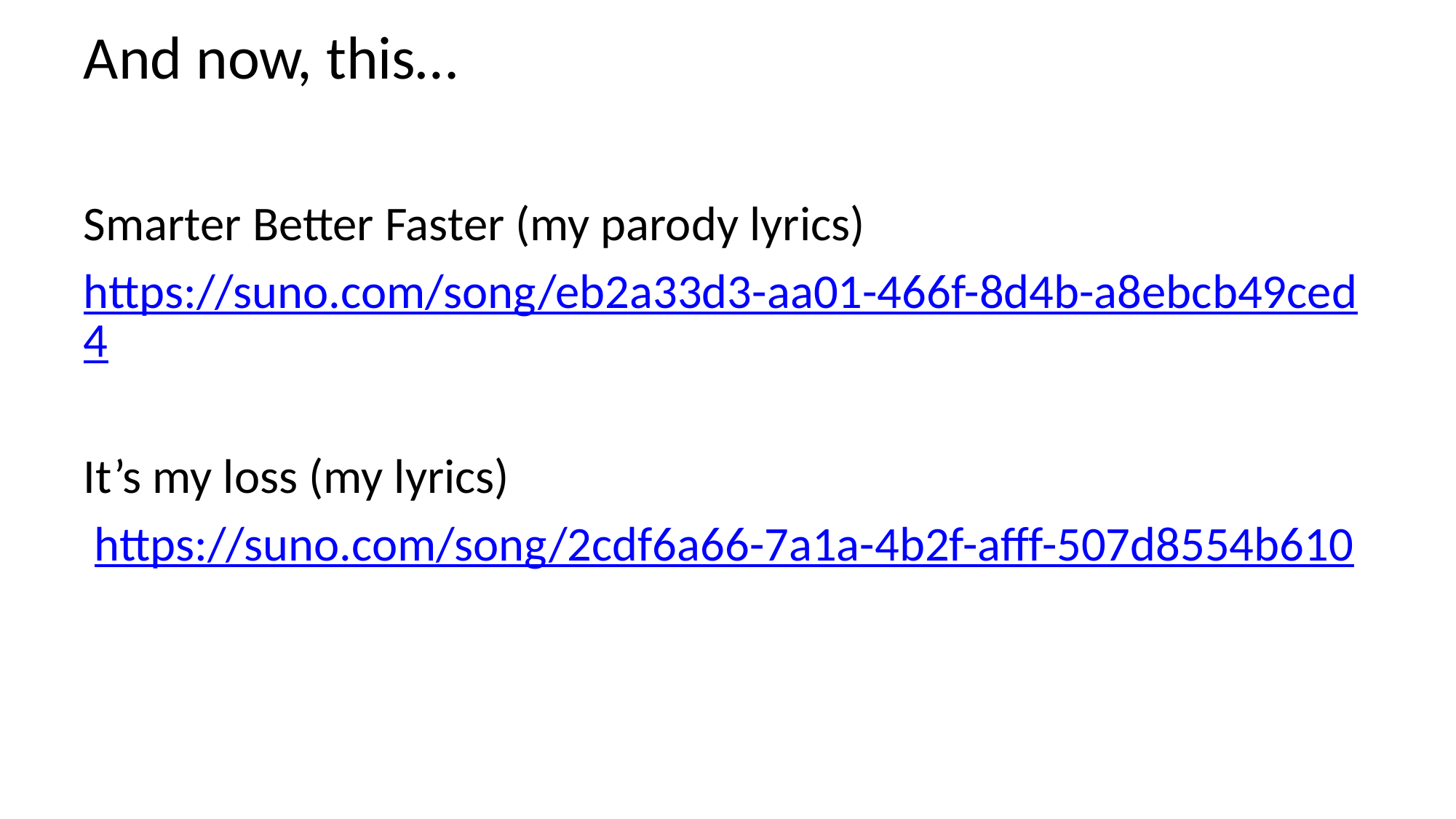

# And now, this…

Smarter Better Faster (my parody lyrics)
https://suno.com/song/eb2a33d3-aa01-466f-8d4b-a8ebcb49ced4

It’s my loss (my lyrics)
 https://suno.com/song/2cdf6a66-7a1a-4b2f-afff-507d8554b610